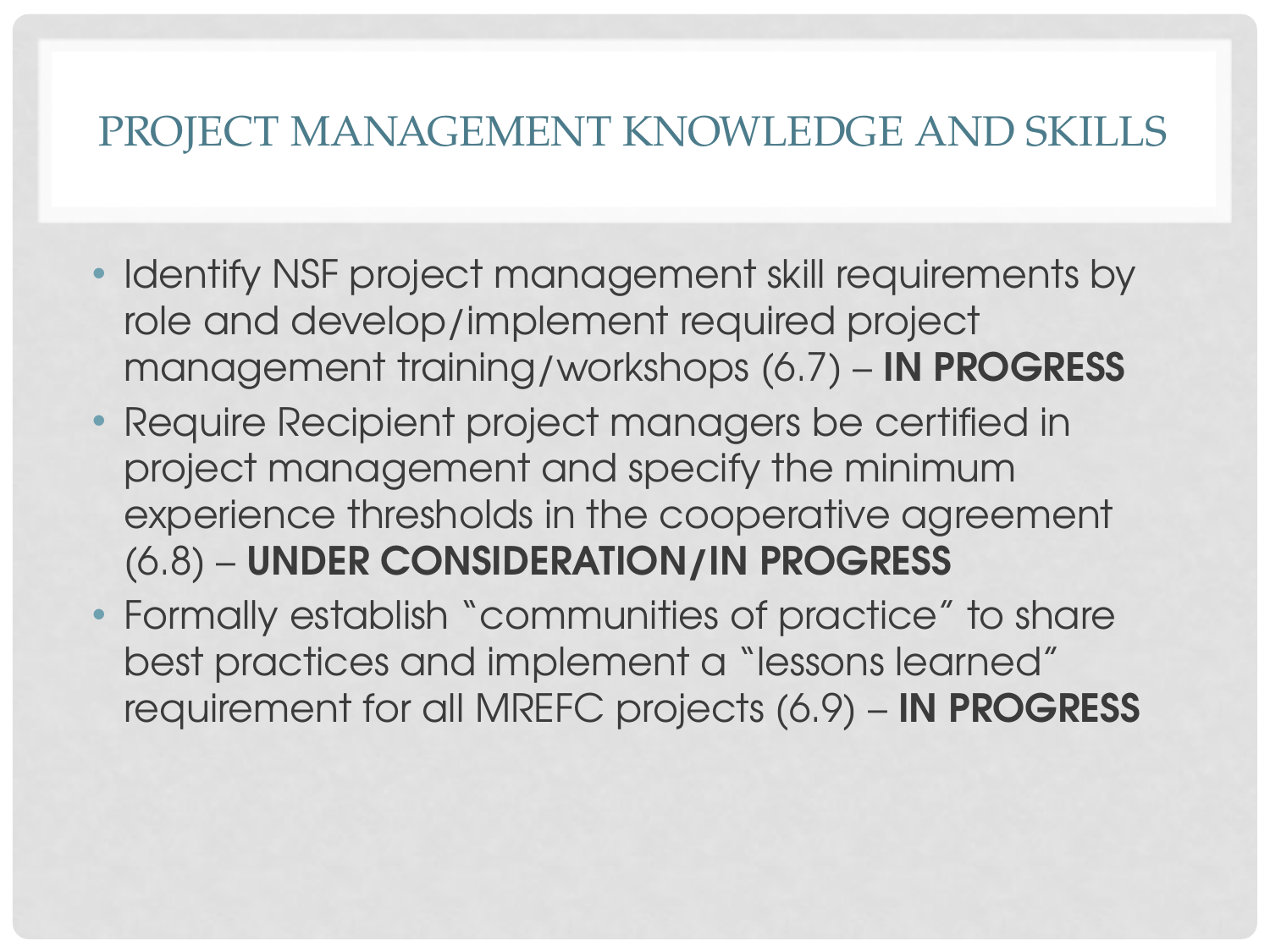

# Project management knowledge and skills
Identify NSF project management skill requirements by role and develop/implement required project management training/workshops (6.7) – IN PROGRESS
Require Recipient project managers be certified in project management and specify the minimum experience thresholds in the cooperative agreement (6.8) – UNDER CONSIDERATION/IN PROGRESS
Formally establish “communities of practice” to share best practices and implement a “lessons learned” requirement for all MREFC projects (6.9) – IN PROGRESS